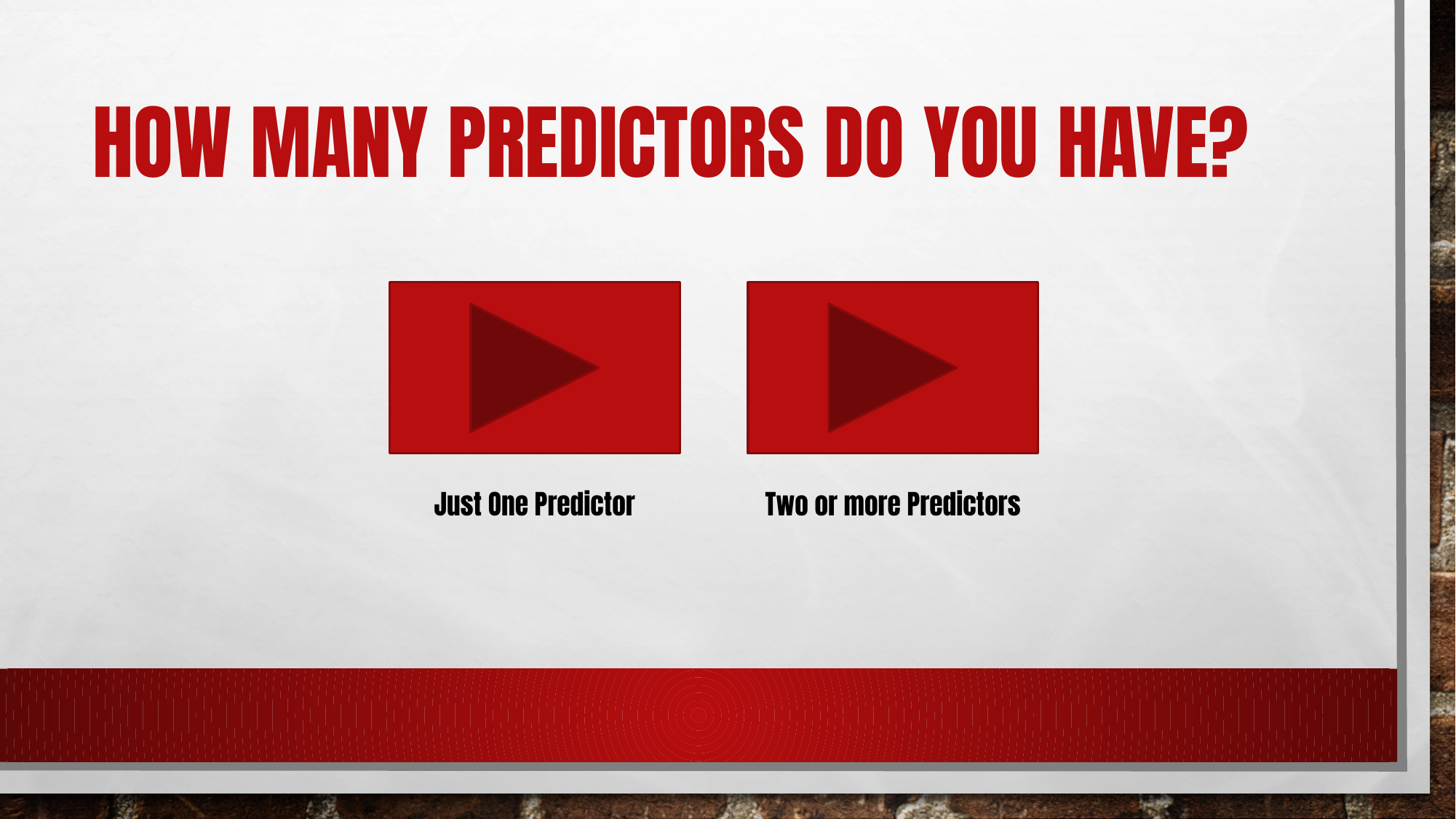

# How many predictors do you have?

Just One Predictor
Two or more Predictors